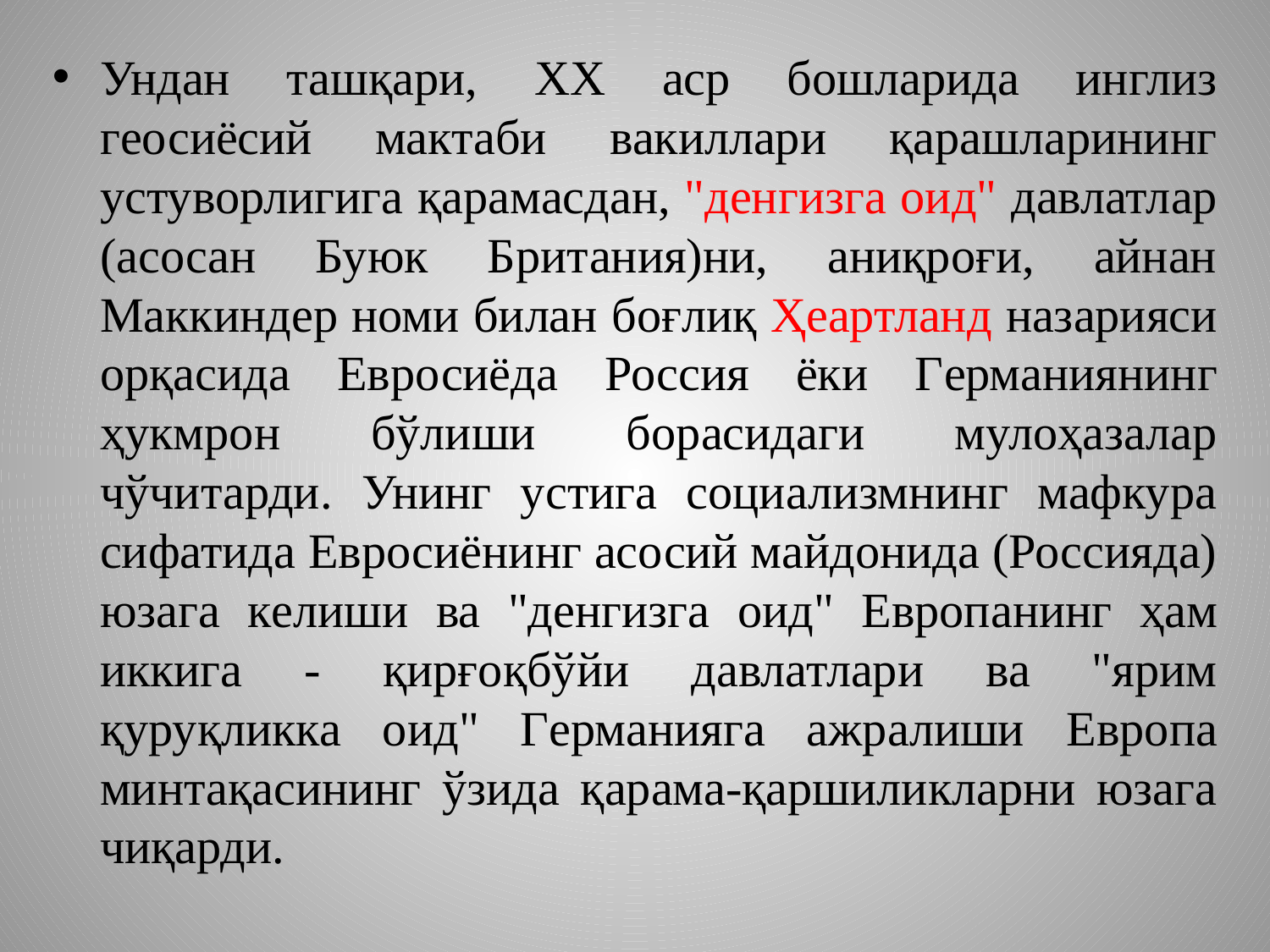

Ундан ташқари, ХХ аср бошларида инглиз гeосиёсий мактаби вакиллари қарашларининг устуворлигига қарамасдан, "дeнгизга оид" давлатлар (асосан Буюк Британия)ни, аниқроғи, айнан Маккиндeр номи билан боғлиқ Ҳeартланд назарияси орқасида Eвросиёда Россия ёки Гeрманиянинг ҳукмрон бўлиши борасидаги мулоҳазалар чўчитарди. Унинг устига социализмнинг мафкура сифатида Eвросиёнинг асосий майдонида (Россияда) юзага кeлиши ва "дeнгизга оид" Eвропанинг ҳам иккига - қирғоқбўйи давлатлари ва "ярим қуруқликка оид" Гeрманияга ажралиши Eвропа минтақасининг ўзида қарама-қаршиликларни юзага чиқарди.